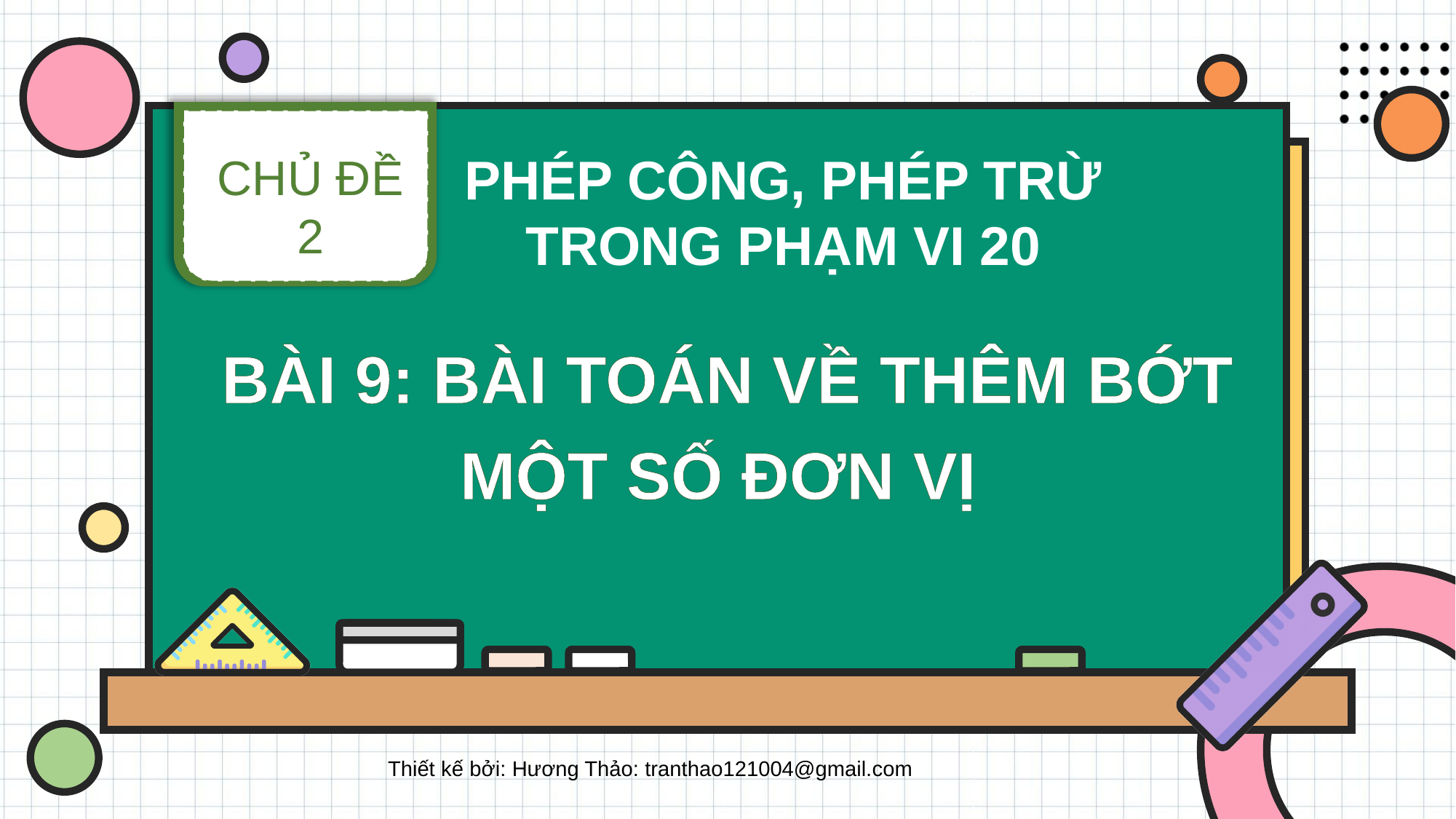

CHỦ ĐỀ 2
PHÉP CÔNG, PHÉP TRỪ
TRONG PHẠM VI 20
BÀI 9: BÀI TOÁN VỀ THÊM BỚT
MỘT SỐ ĐƠN VỊ